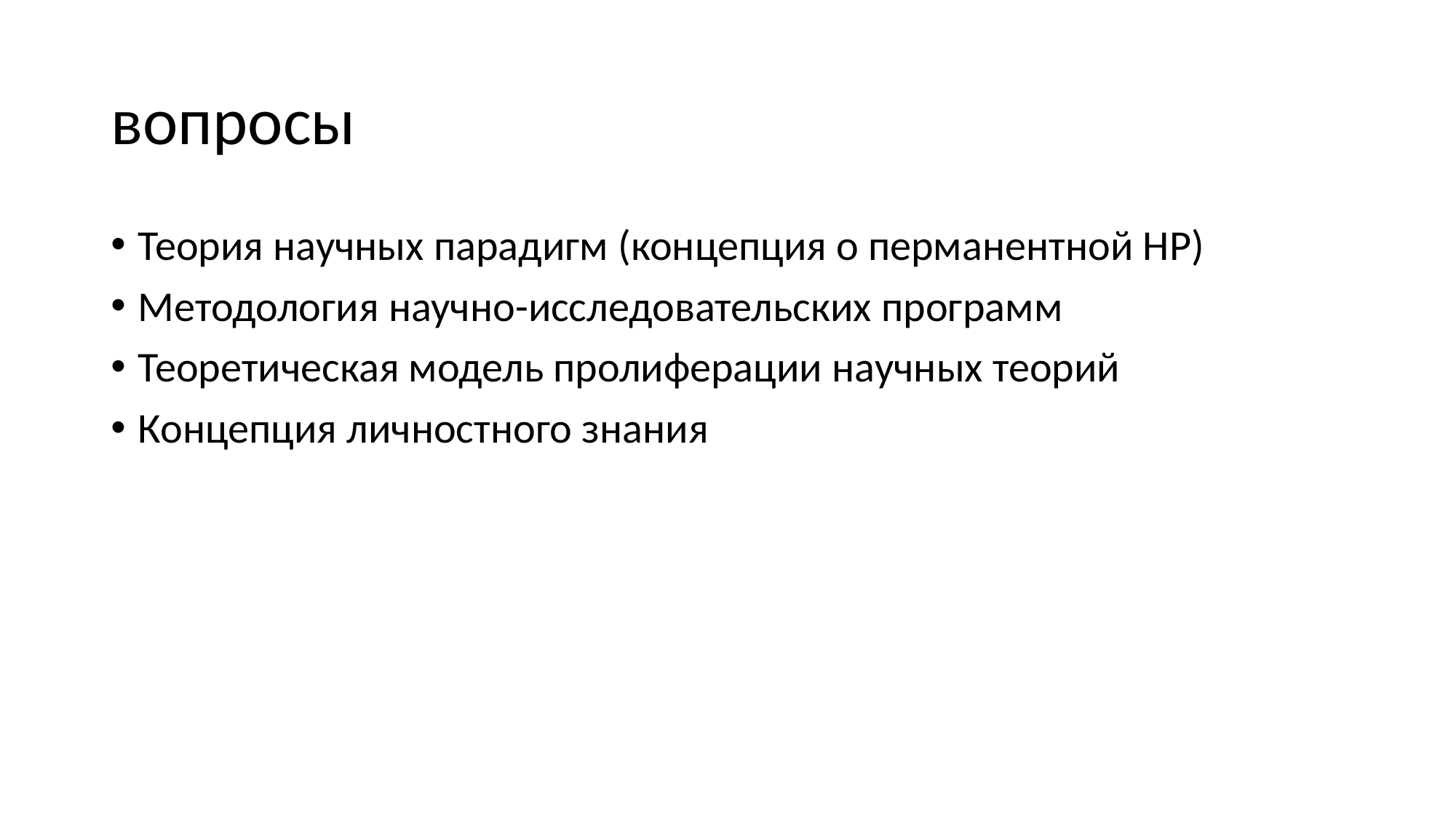

# вопросы
Теория научных парадигм (концепция о перманентной НР)
Методология научно-исследовательских программ
Теоретическая модель пролиферации научных теорий
Концепция личностного знания